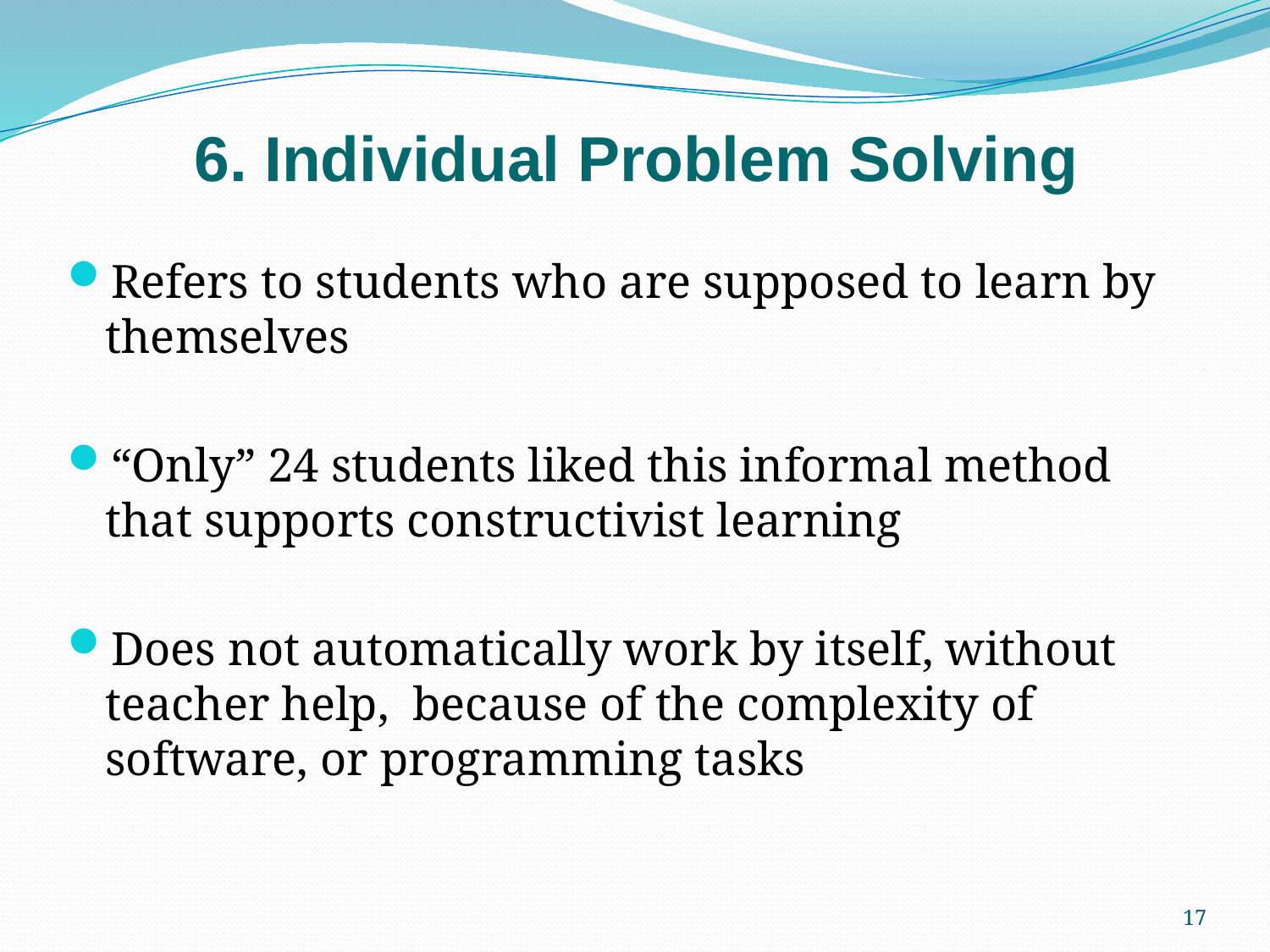

# 6. Individual Problem Solving
Refers to students who are supposed to learn by themselves

“Only” 24 students liked this informal method that supports constructivist learning

Does not automatically work by itself, without teacher help,  because of the complexity of software, or programming tasks

17